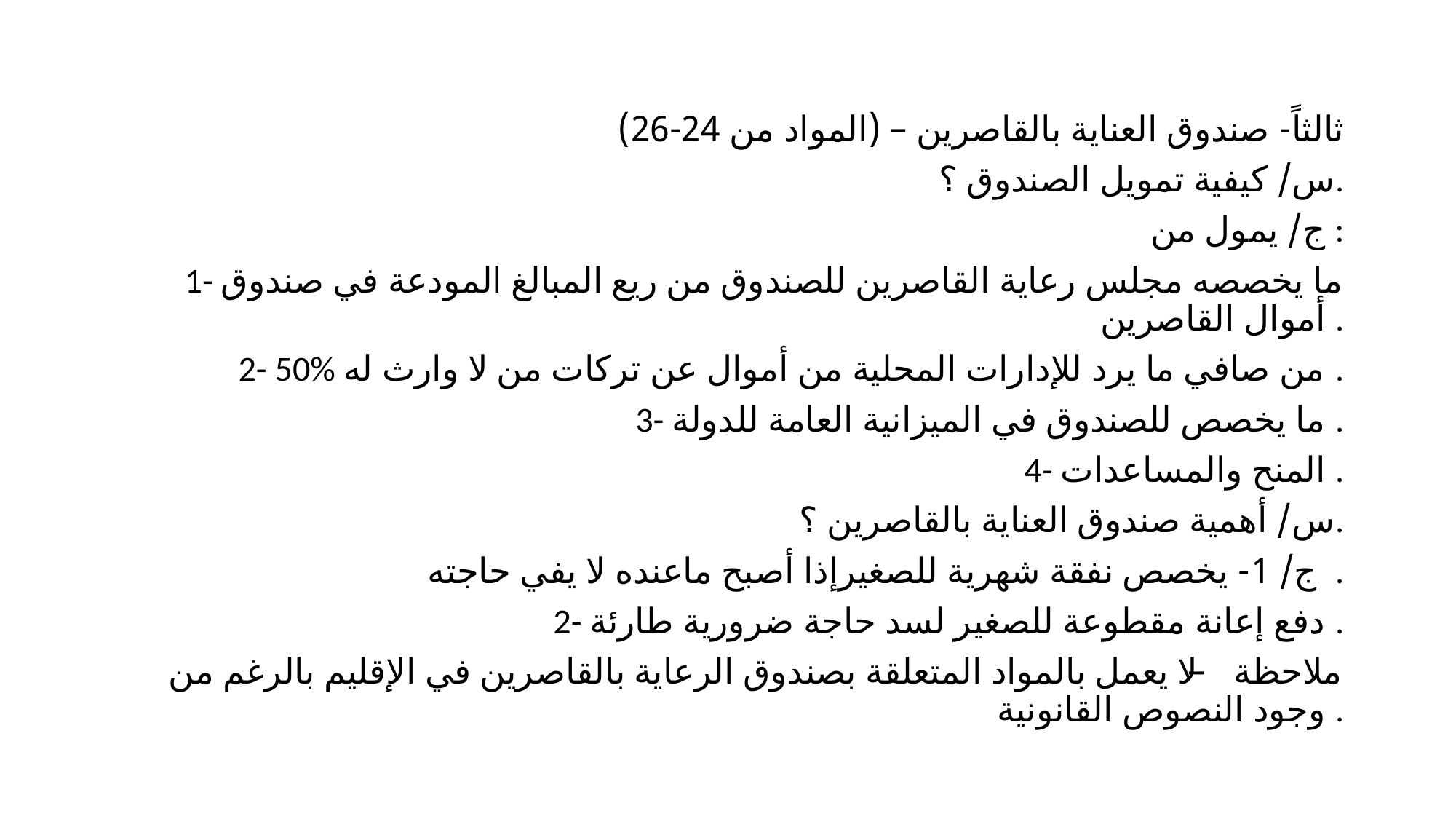

#
ثالثاً- صندوق العناية بالقاصرين – (المواد من 24-26)
س/ كيفية تمويل الصندوق ؟.
ج/ يمول من :
1- ما يخصصه مجلس رعاية القاصرين للصندوق من ريع المبالغ المودعة في صندوق أموال القاصرين .
2- 50% من صافي ما يرد للإدارات المحلية من أموال عن تركات من لا وارث له .
3- ما يخصص للصندوق في الميزانية العامة للدولة .
4- المنح والمساعدات .
س/ أهمية صندوق العناية بالقاصرين ؟.
ج/ 1- يخصص نفقة شهرية للصغيرإذا أصبح ماعنده لا يفي حاجته  .
2- دفع إعانة مقطوعة للصغير لسد حاجة ضرورية طارئة .
ملاحظة – لا يعمل بالمواد المتعلقة بصندوق الرعاية بالقاصرين في الإقليم بالرغم من وجود النصوص القانونية .